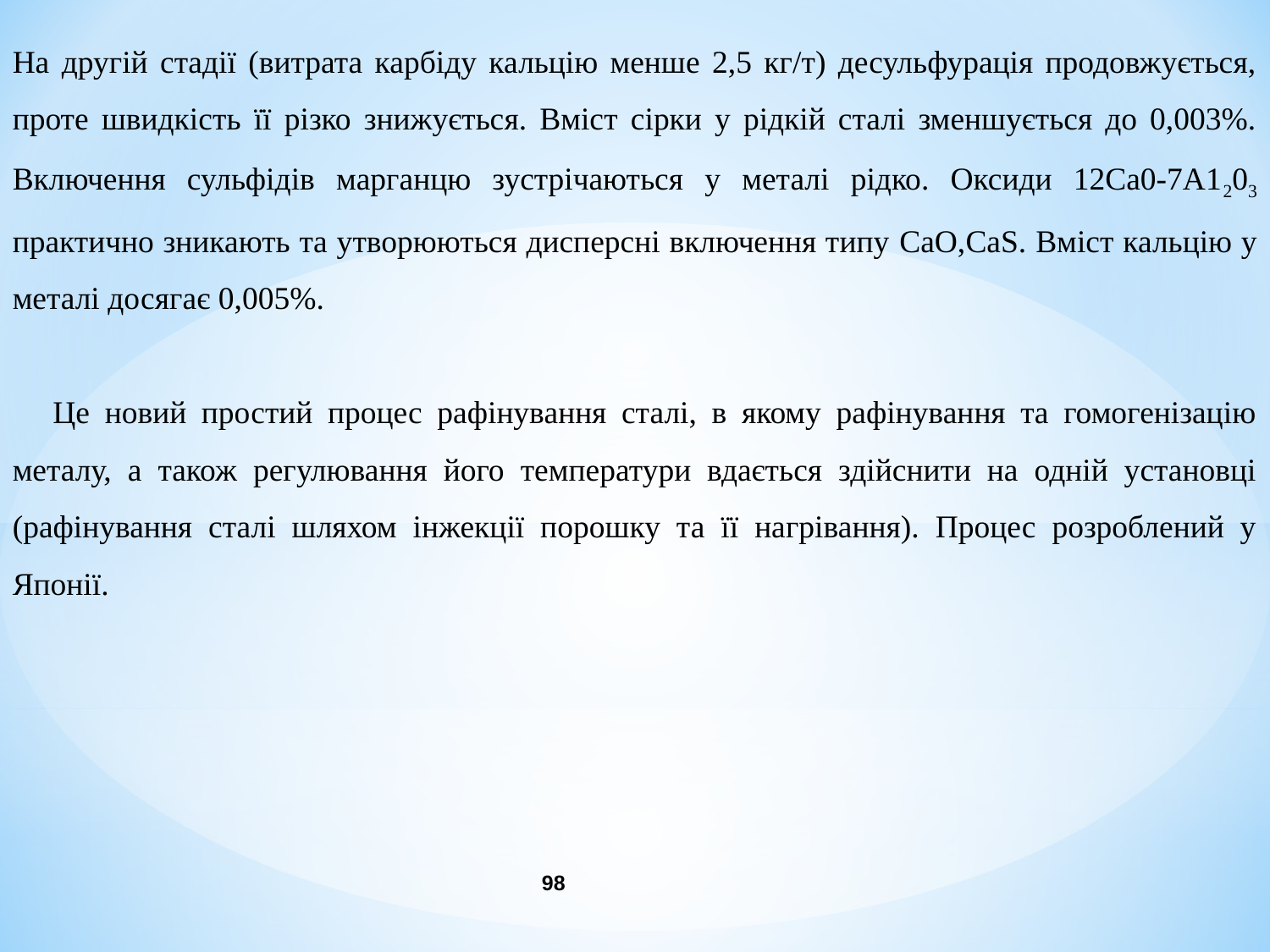

На другій стадії (витрата карбіду кальцію менше 2,5 кг/т) десульфурація продовжується, проте швидкість її різко знижується. Вміст сірки у рідкій сталі зменшується до 0,003%. Включення сульфідів марганцю зустрічаються у металі рідко. Оксиди 12Са0-7А1203 практично зникають та утворюються дисперсні включення типу CaO,CaS. Вміст кальцію у металі досягає 0,005%.

Це новий простий процес рафінування сталі, в якому рафінування та гомогенізацію металу, а також регулювання його температури вдається здійснити на одній установці (рафінування сталі шляхом інжекції порошку та її нагрівання). Процес розроблений у Японії.
98